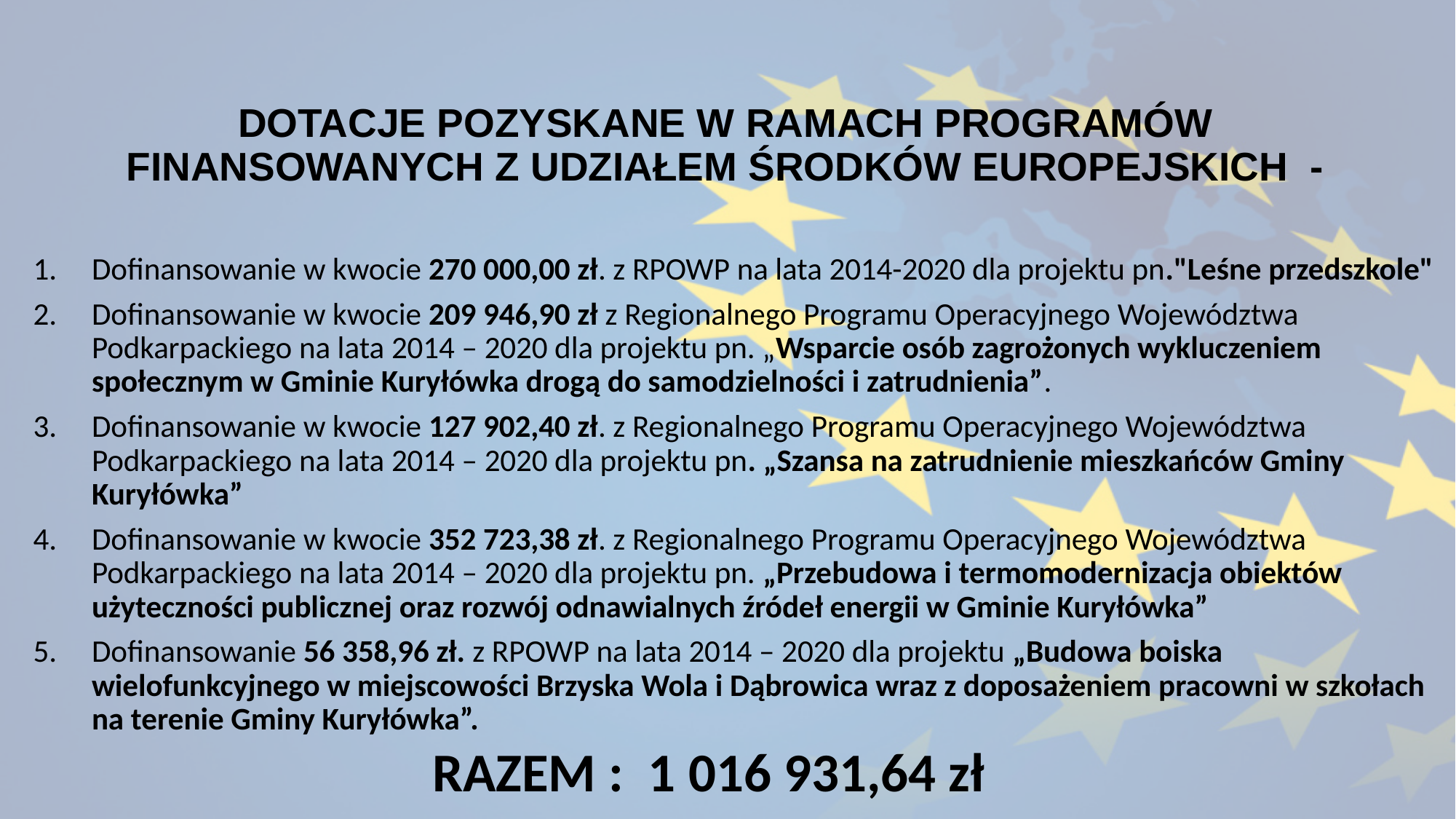

# DOTACJE POZYSKANE W RAMACH PROGRAMÓW FINANSOWANYCH Z UDZIAŁEM ŚRODKÓW EUROPEJSKICH  -
Dofinansowanie w kwocie 270 000,00 zł. z RPOWP na lata 2014-2020 dla projektu pn."Leśne przedszkole"
Dofinansowanie w kwocie 209 946,90 zł z Regionalnego Programu Operacyjnego Województwa Podkarpackiego na lata 2014 – 2020 dla projektu pn. „Wsparcie osób zagrożonych wykluczeniem społecznym w Gminie Kuryłówka drogą do samodzielności i zatrudnienia”.
Dofinansowanie w kwocie 127 902,40 zł. z Regionalnego Programu Operacyjnego Województwa Podkarpackiego na lata 2014 – 2020 dla projektu pn. „Szansa na zatrudnienie mieszkańców Gminy Kuryłówka”
Dofinansowanie w kwocie 352 723,38 zł. z Regionalnego Programu Operacyjnego Województwa Podkarpackiego na lata 2014 – 2020 dla projektu pn. „Przebudowa i termomodernizacja obiektów użyteczności publicznej oraz rozwój odnawialnych źródeł energii w Gminie Kuryłówka”
Dofinansowanie 56 358,96 zł. z RPOWP na lata 2014 – 2020 dla projektu „Budowa boiska wielofunkcyjnego w miejscowości Brzyska Wola i Dąbrowica wraz z doposażeniem pracowni w szkołach na terenie Gminy Kuryłówka”.

RAZEM :  1 016 931,64 zł